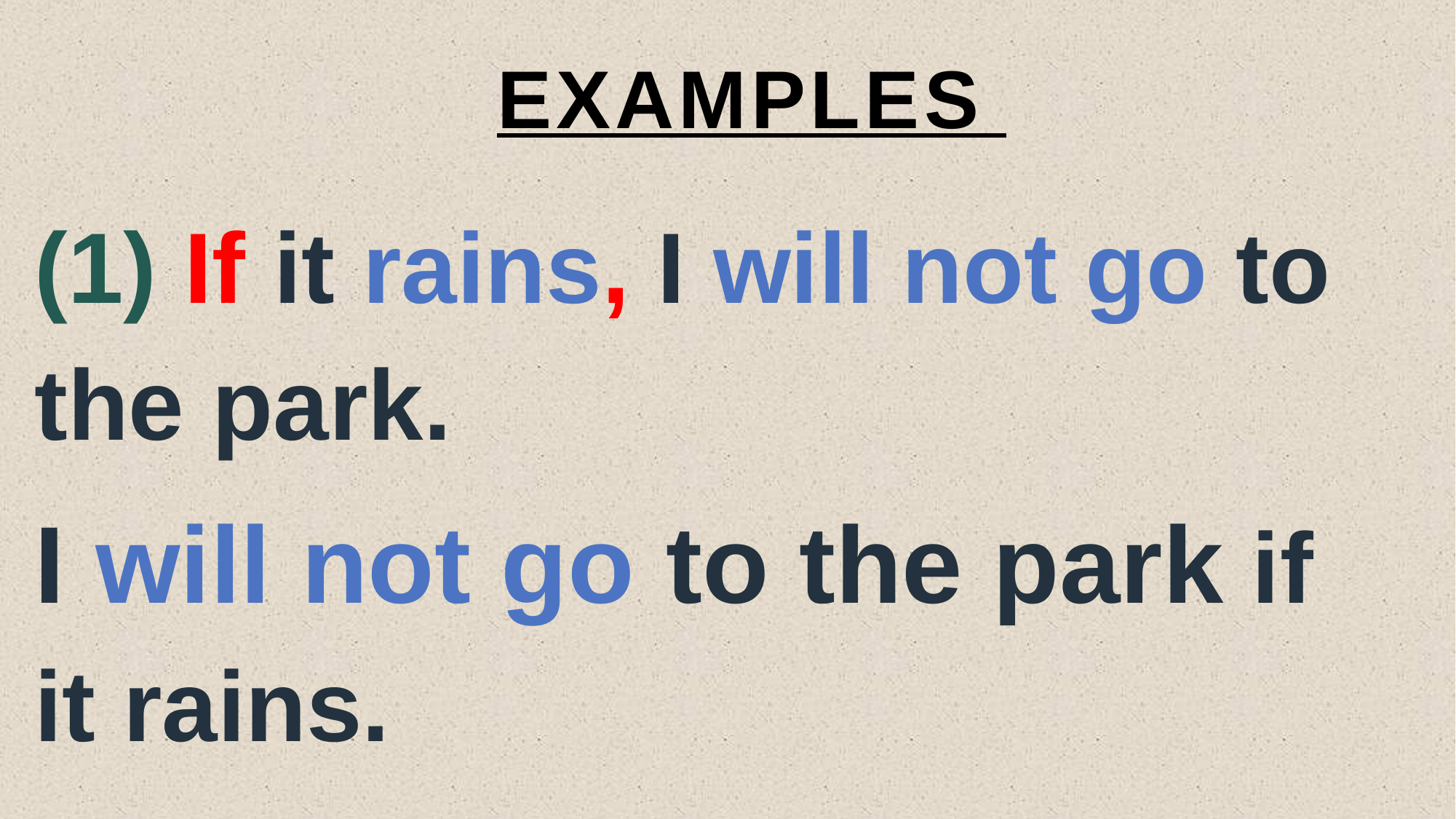

# Examples
(1) If it rains, I will not go to the park.
I will not go to the park if it rains.
(2) If Alahli wins, the fans will be happy.
the fans will be happy if Alahli wins